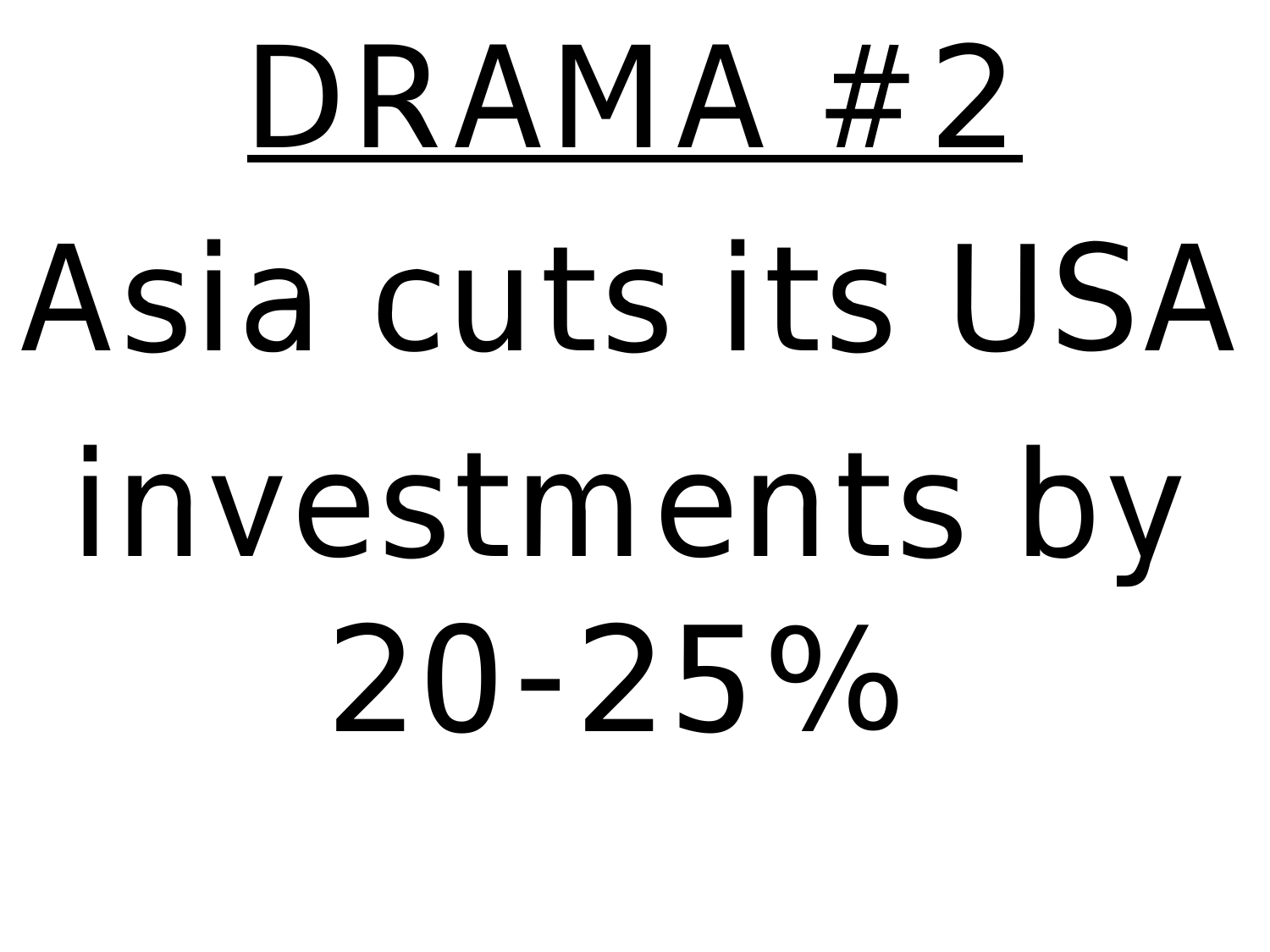

DRAMA #2
Asia cuts its USA
investments by 20-25%